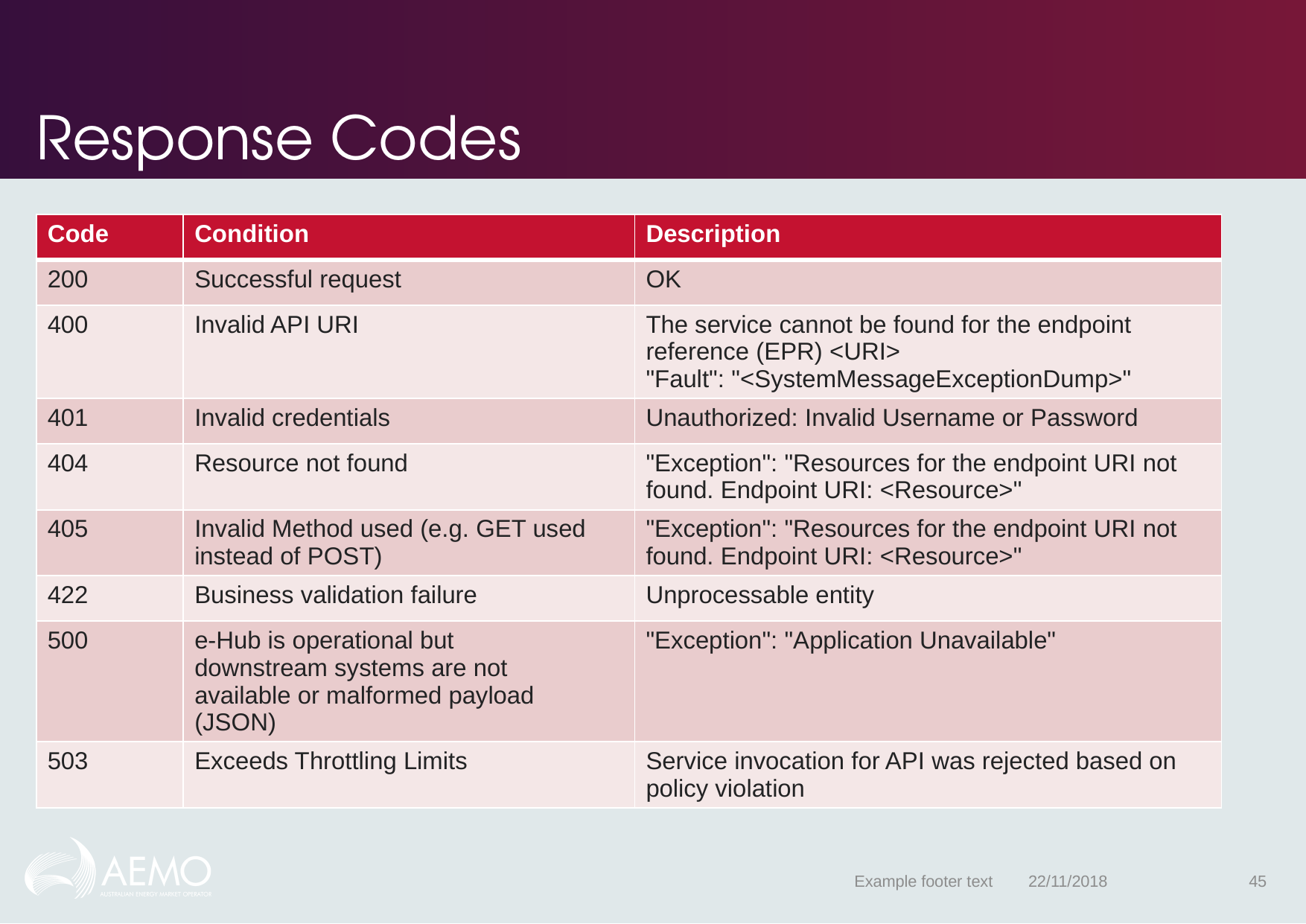

# Response Codes
| Code | Condition | Description |
| --- | --- | --- |
| 200 | Successful request | OK |
| 400 | Invalid API URI | The service cannot be found for the endpoint reference (EPR) <URI> "Fault": "<SystemMessageExceptionDump>" |
| 401 | Invalid credentials | Unauthorized: Invalid Username or Password |
| 404 | Resource not found | "Exception": "Resources for the endpoint URI not found. Endpoint URI: <Resource>" |
| 405 | Invalid Method used (e.g. GET used instead of POST) | "Exception": "Resources for the endpoint URI not found. Endpoint URI: <Resource>" |
| 422 | Business validation failure | Unprocessable entity |
| 500 | e-Hub is operational but downstream systems are not available or malformed payload (JSON) | "Exception": "Application Unavailable" |
| 503 | Exceeds Throttling Limits | Service invocation for API was rejected based on policy violation |
Example footer text
22/11/2018
45